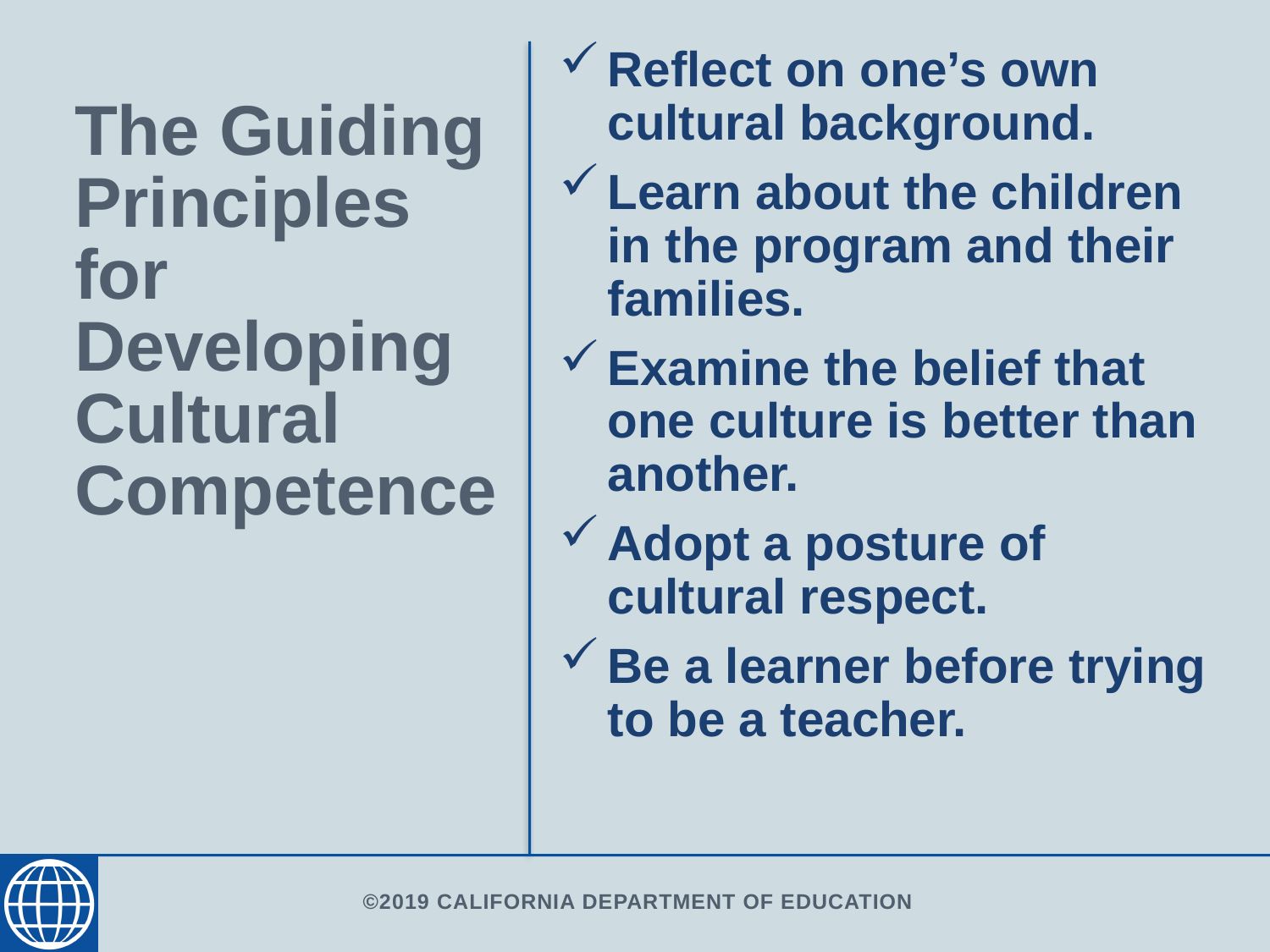

Reflect on one’s own cultural background.
Learn about the children in the program and their families.
Examine the belief that one culture is better than another.
Adopt a posture of cultural respect.
Be a learner before trying to be a teacher.

# The Guiding Principles for Developing Cultural Competence